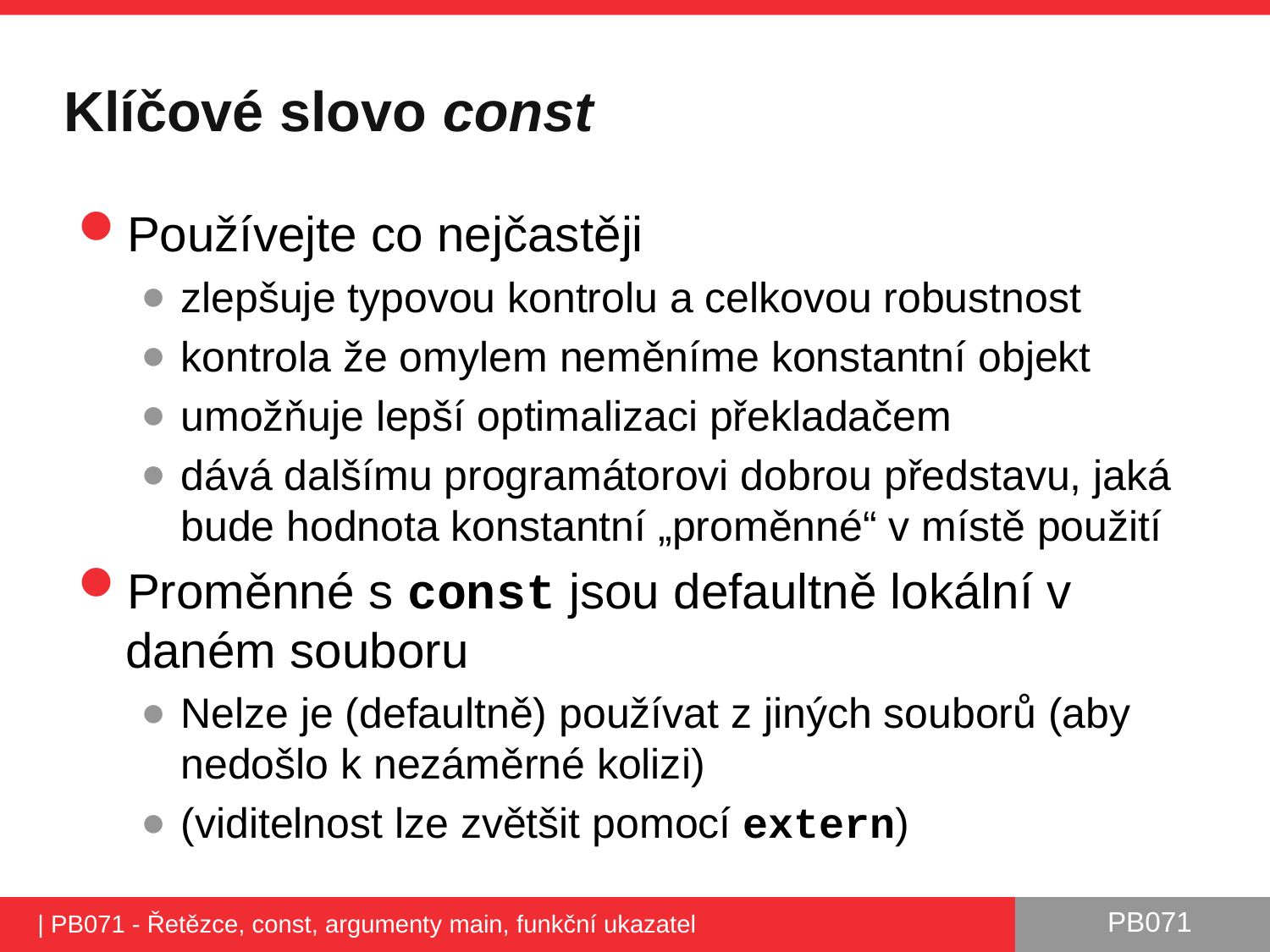

# Klíčové slovo const
Používejte co nejčastěji
zlepšuje typovou kontrolu a celkovou robustnost
kontrola že omylem neměníme konstantní objekt
umožňuje lepší optimalizaci překladačem
dává dalšímu programátorovi dobrou představu, jaká bude hodnota konstantní „proměnné“ v místě použití
Proměnné s const jsou defaultně lokální v daném souboru
Nelze je (defaultně) používat z jiných souborů (aby nedošlo k nezáměrné kolizi)
(viditelnost lze zvětšit pomocí extern)

| PB071 - Řetězce, const, argumenty main, funkční ukazatel